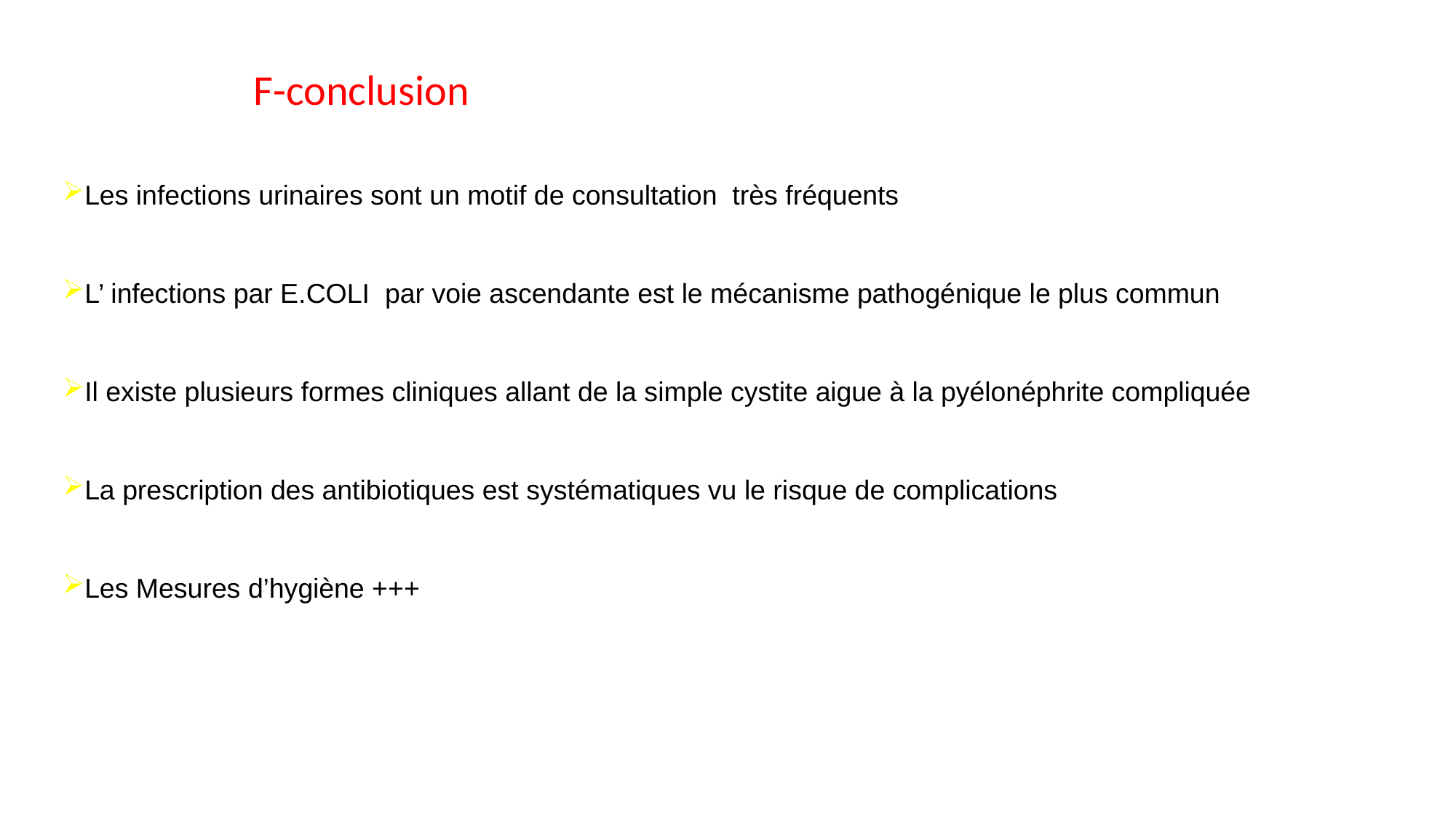

# F-conclusion
Les infections urinaires sont un motif de consultation  très fréquents

L’ infections par E.COLI  par voie ascendante est le mécanisme pathogénique le plus commun

Il existe plusieurs formes cliniques allant de la simple cystite aigue à la pyélonéphrite compliquée

La prescription des antibiotiques est systématiques vu le risque de complications

Les Mesures d’hygiène +++